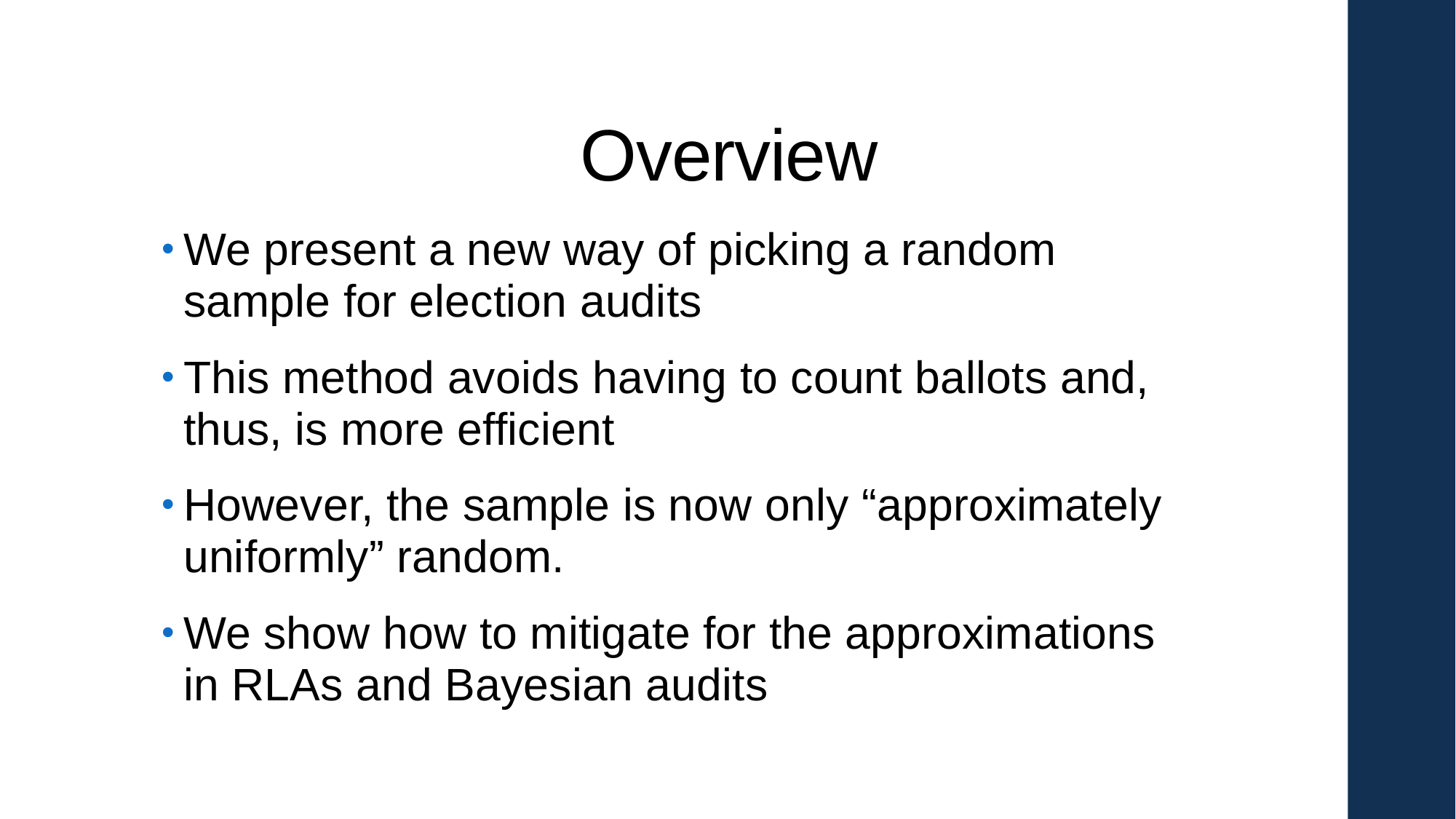

# Overview
We present a new way of picking a random sample for election audits
This method avoids having to count ballots and, thus, is more efficient
However, the sample is now only “approximately uniformly” random.
We show how to mitigate for the approximations in RLAs and Bayesian audits